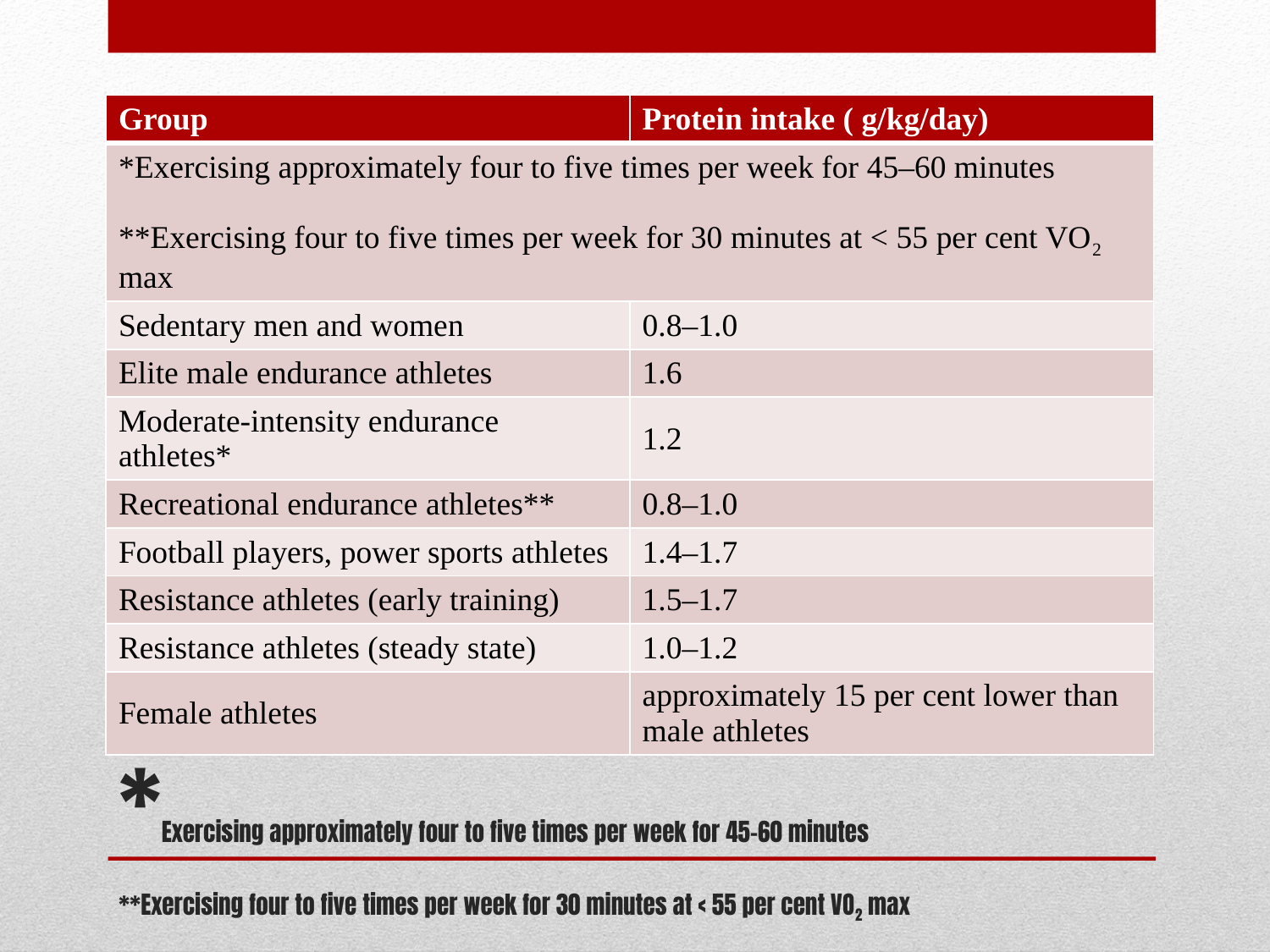

| Group | Protein intake ( g/kg/day) |
| --- | --- |
| \*Exercising approximately four to five times per week for 45–60 minutes \*\*Exercising four to five times per week for 30 minutes at < 55 per cent VO2 max |  |
| Sedentary men and women | 0.8–1.0 |
| Elite male endurance athletes | 1.6 |
| Moderate-intensity endurance athletes\* | 1.2 |
| Recreational endurance athletes\*\* | 0.8–1.0 |
| Football players, power sports athletes | 1.4–1.7 |
| Resistance athletes (early training) | 1.5–1.7 |
| Resistance athletes (steady state) | 1.0–1.2 |
| Female athletes | approximately 15 per cent lower than male athletes |
# *Exercising approximately four to five times per week for 45–60 minutes **Exercising four to five times per week for 30 minutes at < 55 per cent VO2 max